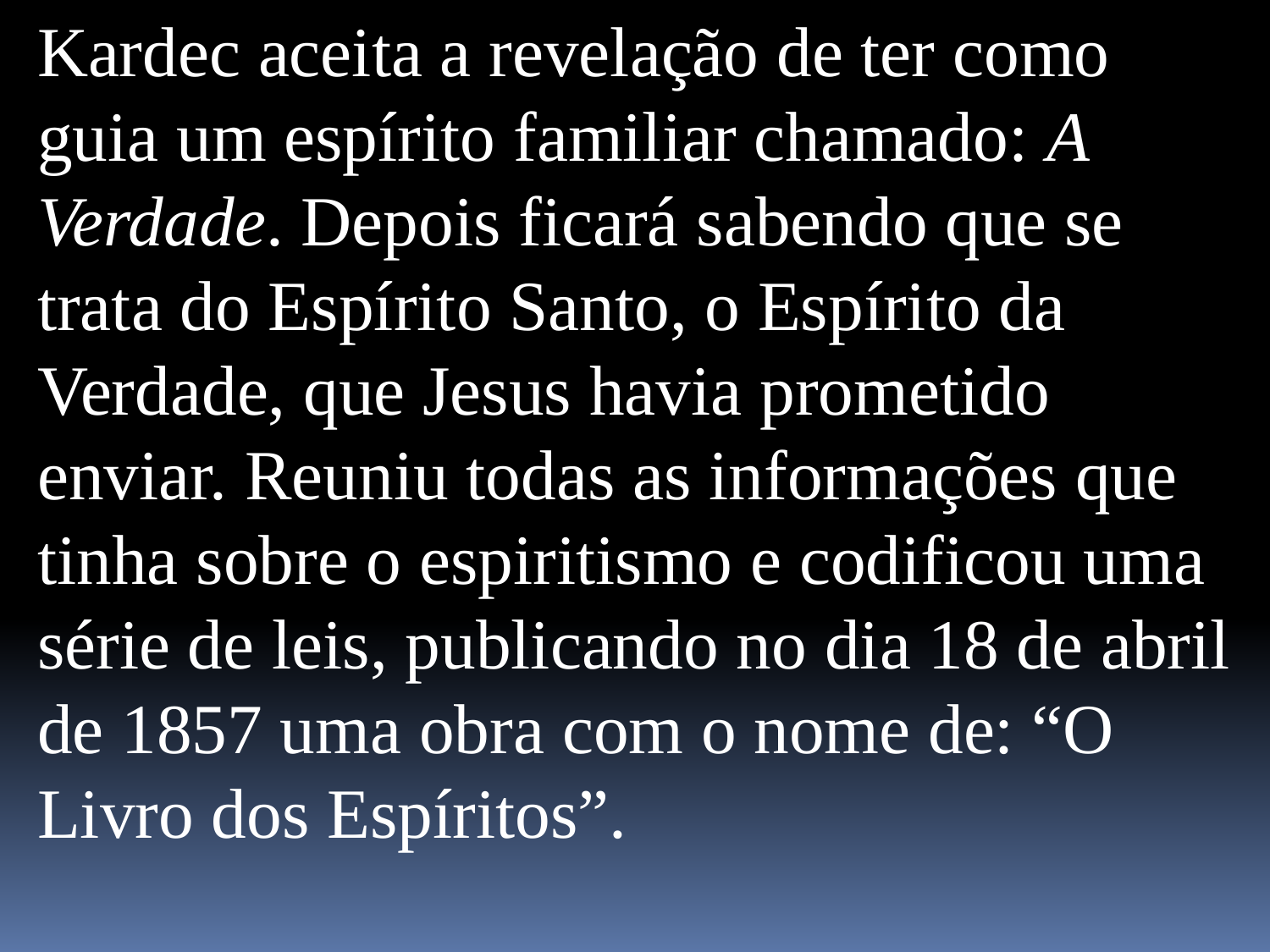

Kardec aceita a revelação de ter como guia um espírito familiar chamado: A Verdade. Depois ficará sabendo que se trata do Espírito Santo, o Espírito da Verdade, que Jesus havia prometido enviar. Reuniu todas as informações que tinha sobre o espiritismo e codificou uma série de leis, publicando no dia 18 de abril de 1857 uma obra com o nome de: “O Livro dos Espíritos”.